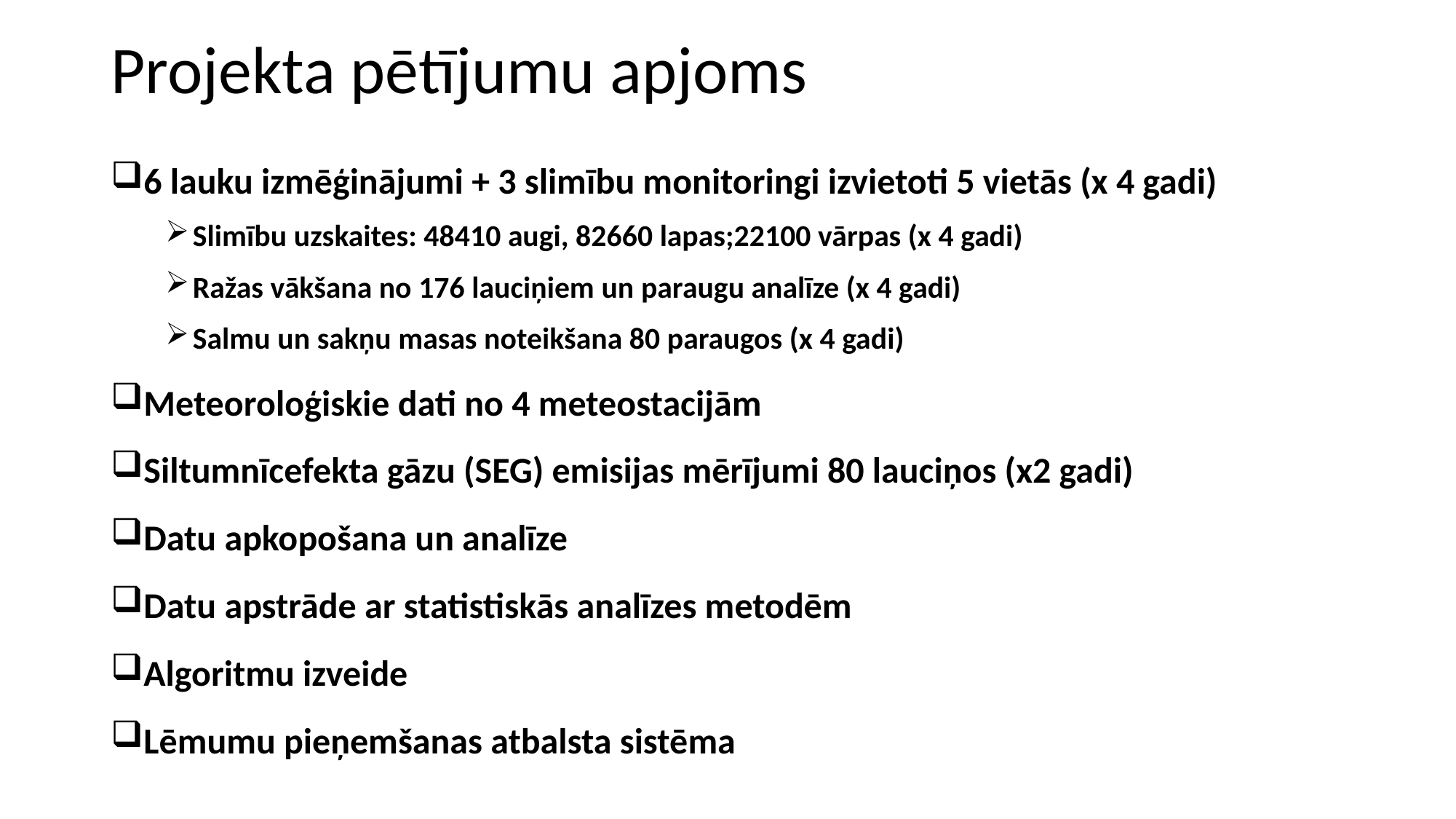

# Projekta pētījumu apjoms
6 lauku izmēģinājumi + 3 slimību monitoringi izvietoti 5 vietās (x 4 gadi)
Slimību uzskaites: 48410 augi, 82660 lapas;22100 vārpas (x 4 gadi)
Ražas vākšana no 176 lauciņiem un paraugu analīze (x 4 gadi)
Salmu un sakņu masas noteikšana 80 paraugos (x 4 gadi)
Meteoroloģiskie dati no 4 meteostacijām
Siltumnīcefekta gāzu (SEG) emisijas mērījumi 80 lauciņos (x2 gadi)
Datu apkopošana un analīze
Datu apstrāde ar statistiskās analīzes metodēm
Algoritmu izveide
Lēmumu pieņemšanas atbalsta sistēma